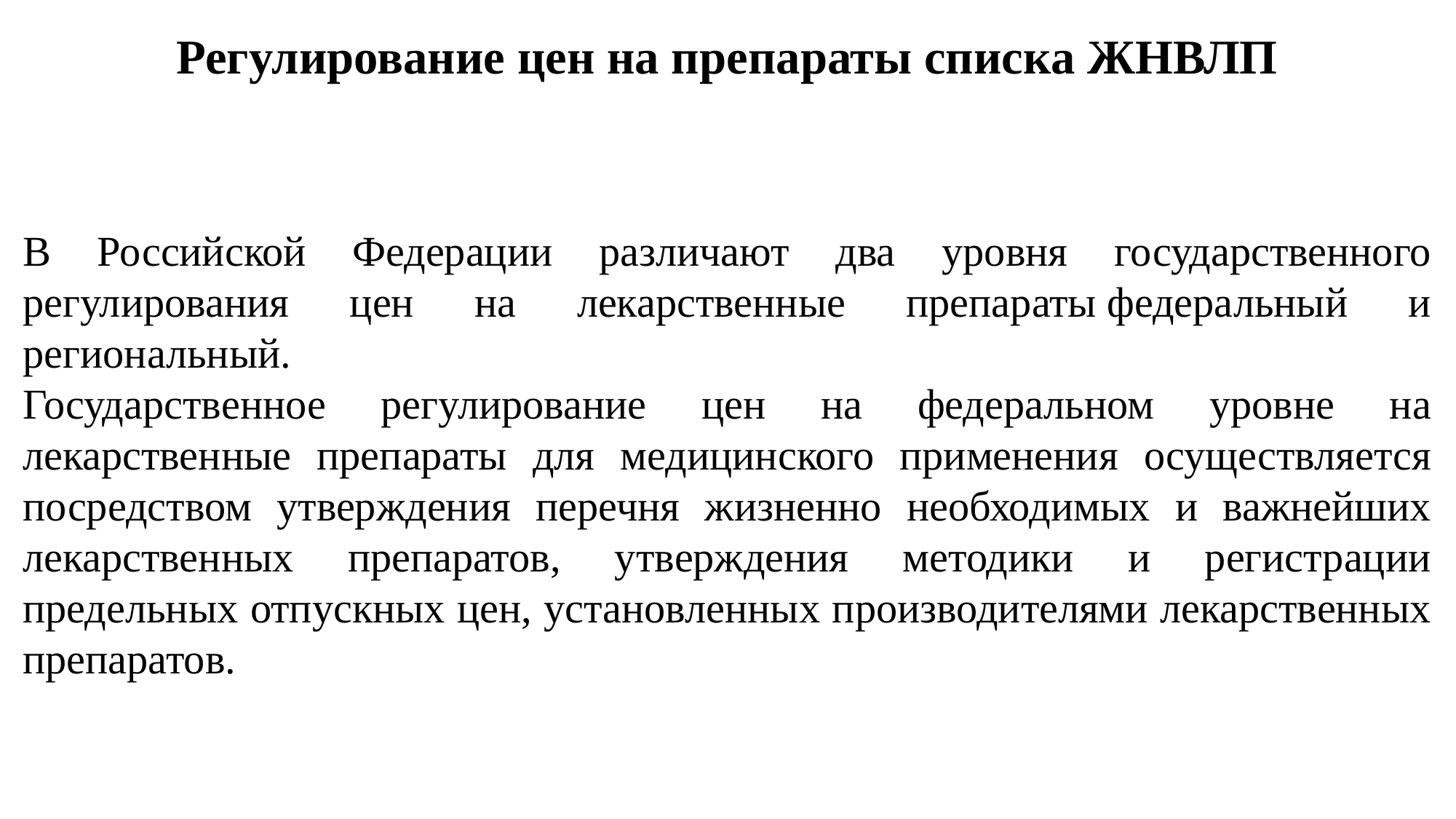

# Регулирование цен на препараты списка ЖНВЛП
В Российской Федерации различают два уровня государственного регулирования цен на лекарственные препараты федеральный и региональный.
Государственное регулирование цен на федеральном уровне на лекарственные препараты для медицинского применения осуществляется посредством утверждения перечня жизненно необходимых и важнейших лекарственных препаратов, утверждения методики и регистрации предельных отпускных цен, установленных производителями лекарственных препаратов.